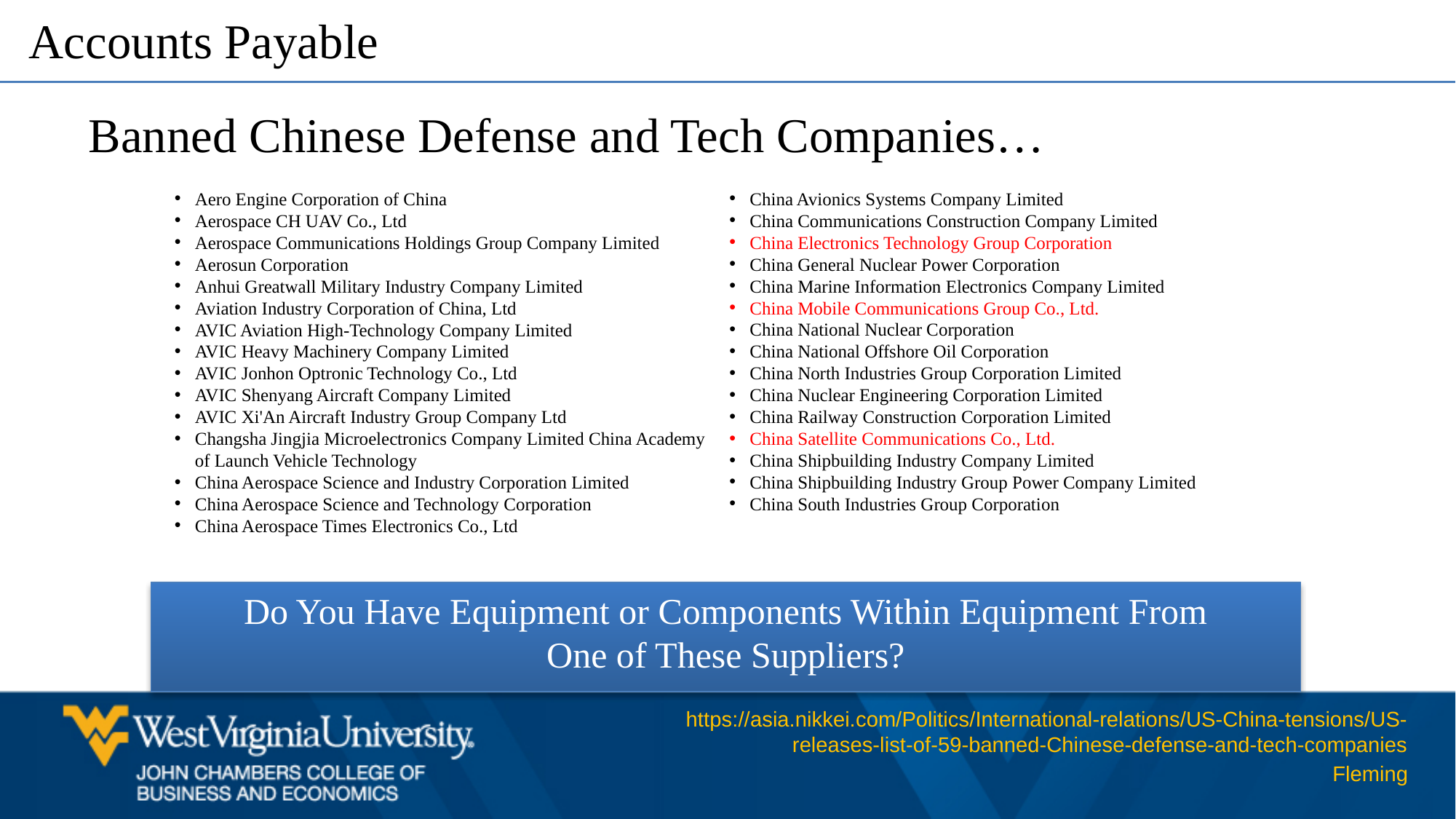

Accounts Payable
Banned Chinese Defense and Tech Companies…
Aero Engine Corporation of China
Aerospace CH UAV Co., Ltd
Aerospace Communications Holdings Group Company Limited
Aerosun Corporation
Anhui Greatwall Military Industry Company Limited
Aviation Industry Corporation of China, Ltd
AVIC Aviation High-Technology Company Limited
AVIC Heavy Machinery Company Limited
AVIC Jonhon Optronic Technology Co., Ltd
AVIC Shenyang Aircraft Company Limited
AVIC Xi'An Aircraft Industry Group Company Ltd
Changsha Jingjia Microelectronics Company Limited China Academy of Launch Vehicle Technology
China Aerospace Science and Industry Corporation Limited
China Aerospace Science and Technology Corporation
China Aerospace Times Electronics Co., Ltd

China Avionics Systems Company Limited
China Communications Construction Company Limited
China Electronics Technology Group Corporation
China General Nuclear Power Corporation
China Marine Information Electronics Company Limited
China Mobile Communications Group Co., Ltd.
China National Nuclear Corporation
China National Offshore Oil Corporation
China North Industries Group Corporation Limited
China Nuclear Engineering Corporation Limited
China Railway Construction Corporation Limited
China Satellite Communications Co., Ltd.
China Shipbuilding Industry Company Limited
China Shipbuilding Industry Group Power Company Limited
China South Industries Group Corporation

Do You Have Equipment or Components Within Equipment From One of These Suppliers?
https://asia.nikkei.com/Politics/International-relations/US-China-tensions/US-releases-list-of-59-banned-Chinese-defense-and-tech-companies
Fleming